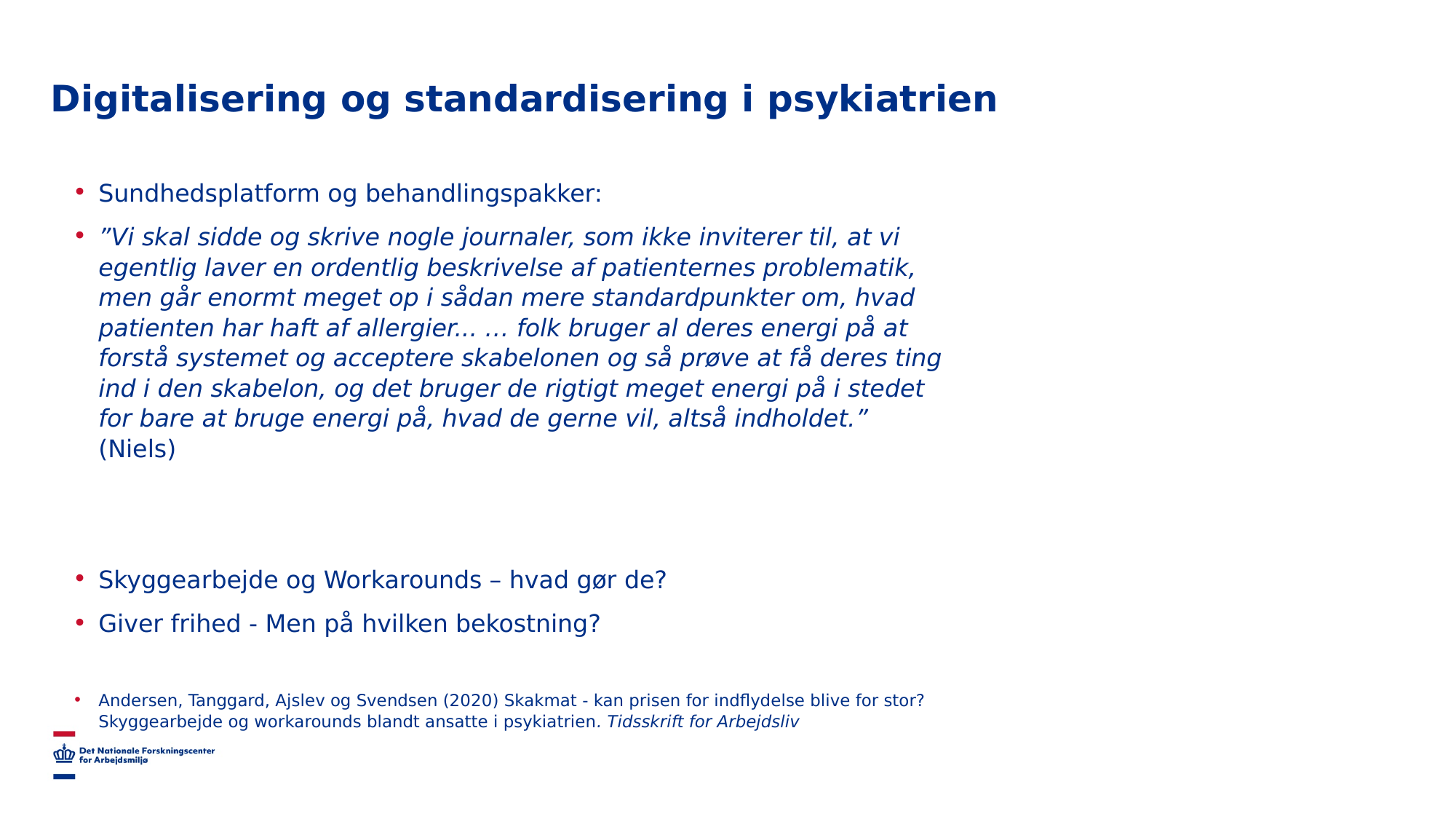

# Digitalisering og standardisering i psykiatrien

Sundhedsplatform og behandlingspakker:
”Vi skal sidde og skrive nogle journaler, som ikke inviterer til, at vi egentlig laver en ordentlig beskrivelse af patienternes problematik, men går enormt meget op i sådan mere standardpunkter om, hvad patienten har haft af allergier... … folk bruger al deres energi på at forstå systemet og acceptere skabelonen og så prøve at få deres ting ind i den skabelon, og det bruger de rigtigt meget energi på i stedet for bare at bruge energi på, hvad de gerne vil, altså indholdet.” (Niels)

Skyggearbejde og Workarounds – hvad gør de?
Giver frihed - Men på hvilken bekostning?

Andersen, Tanggard, Ajslev og Svendsen (2020) Skakmat - kan prisen for indflydelse blive for stor? Skyggearbejde og workarounds blandt ansatte i psykiatrien. Tidsskrift for Arbejdsliv